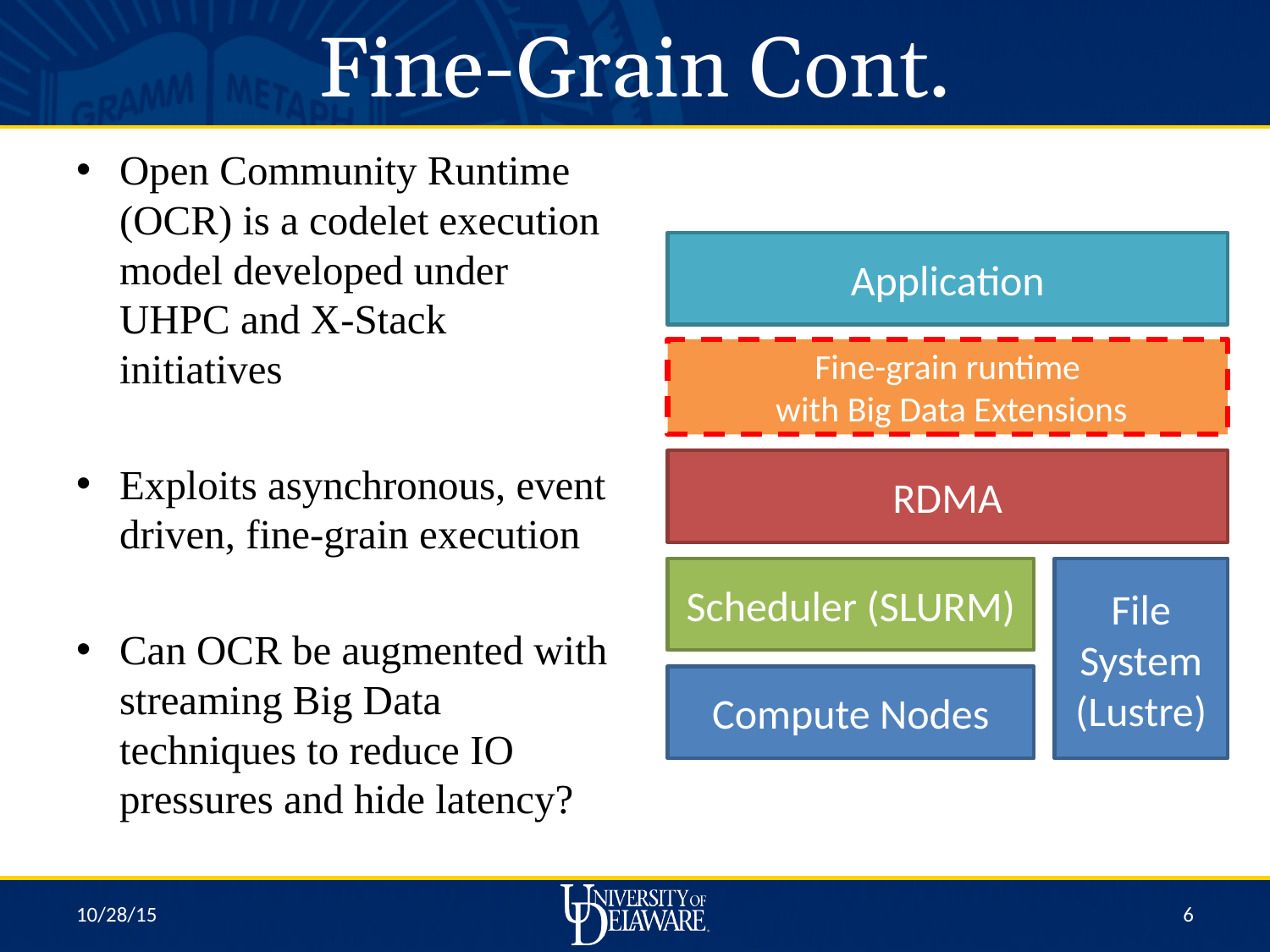

# Fine-Grain Cont.
Open Community Runtime (OCR) is a codelet execution model developed under UHPC and X-Stack initiatives

Exploits asynchronous, event driven, fine-grain execution

Can OCR be augmented with streaming Big Data techniques to reduce IO pressures and hide latency?

Application
Fine-grain runtime
 with Big Data Extensions
RDMA
Scheduler (SLURM)
File System
(Lustre)
Compute Nodes
10/28/15
6